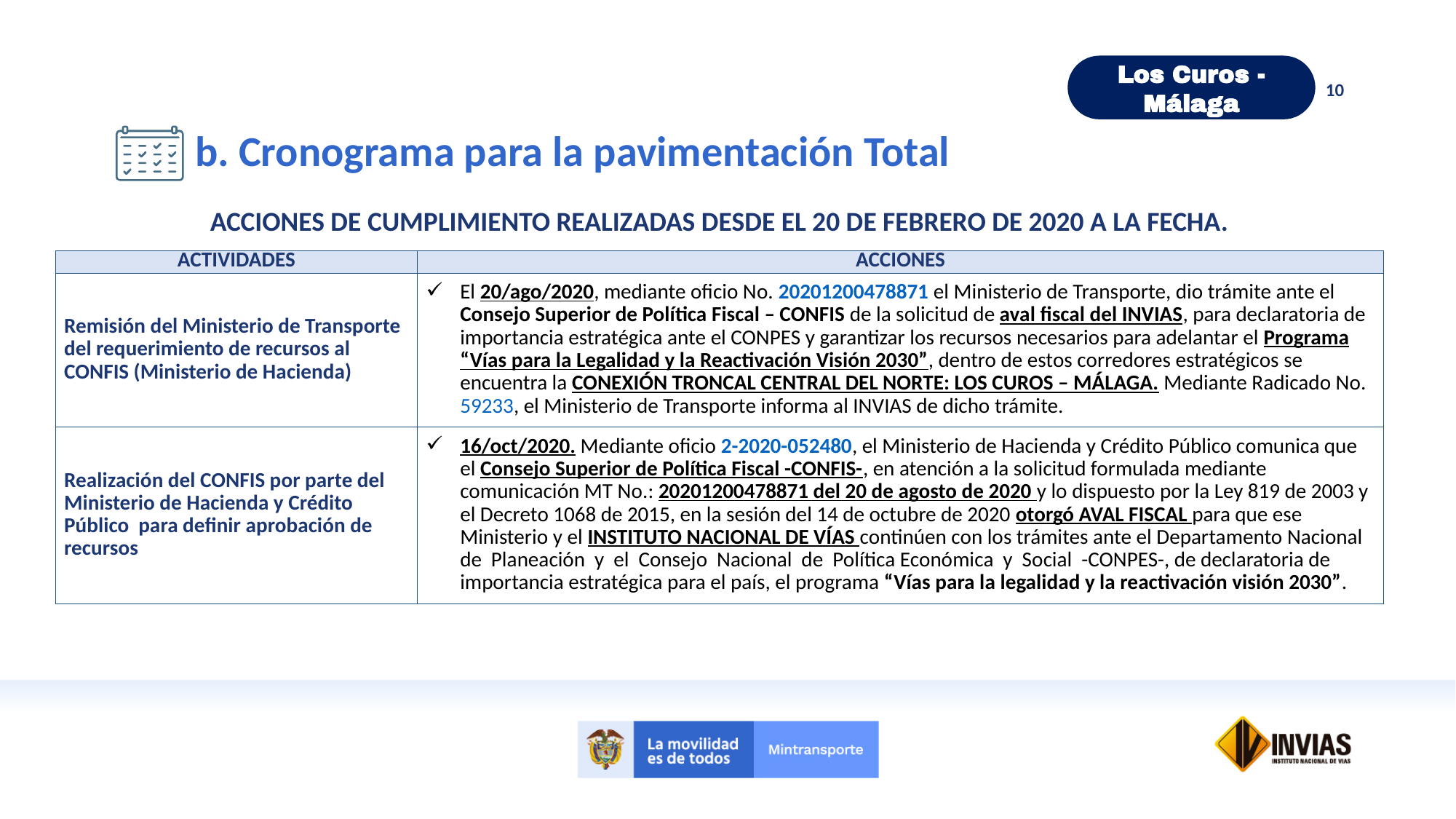

Los Curos - Málaga
Los Curos - Málaga
10
b. Cronograma para la pavimentación Total

ACCIONES DE CUMPLIMIENTO REALIZADAS DESDE EL 20 DE FEBRERO DE 2020 A LA FECHA.
| ACTIVIDADES | ACCIONES |
| --- | --- |
| Remisión del Ministerio de Transporte del requerimiento de recursos al CONFIS (Ministerio de Hacienda) | El 20/ago/2020, mediante oficio No. 20201200478871 el Ministerio de Transporte, dio trámite ante el Consejo Superior de Política Fiscal – CONFIS de la solicitud de aval fiscal del INVIAS, para declaratoria de importancia estratégica ante el CONPES y garantizar los recursos necesarios para adelantar el Programa “Vías para la Legalidad y la Reactivación Visión 2030”, dentro de estos corredores estratégicos se encuentra la CONEXIÓN TRONCAL CENTRAL DEL NORTE: LOS CUROS – MÁLAGA. Mediante Radicado No. 59233, el Ministerio de Transporte informa al INVIAS de dicho trámite. |
| Realización del CONFIS por parte del Ministerio de Hacienda y Crédito Público para definir aprobación de recursos | 16/oct/2020. Mediante oficio 2-2020-052480, el Ministerio de Hacienda y Crédito Público comunica que el Consejo Superior de Política Fiscal -CONFIS-, en atención a la solicitud formulada mediante comunicación MT No.: 20201200478871 del 20 de agosto de 2020 y lo dispuesto por la Ley 819 de 2003 y el Decreto 1068 de 2015, en la sesión del 14 de octubre de 2020 otorgó AVAL FISCAL para que ese Ministerio y el INSTITUTO NACIONAL DE VÍAS continúen con los trámites ante el Departamento Nacional de Planeación y el Consejo Nacional de Política Económica y Social -CONPES-, de declaratoria de importancia estratégica para el país, el programa “Vías para la legalidad y la reactivación visión 2030”. |